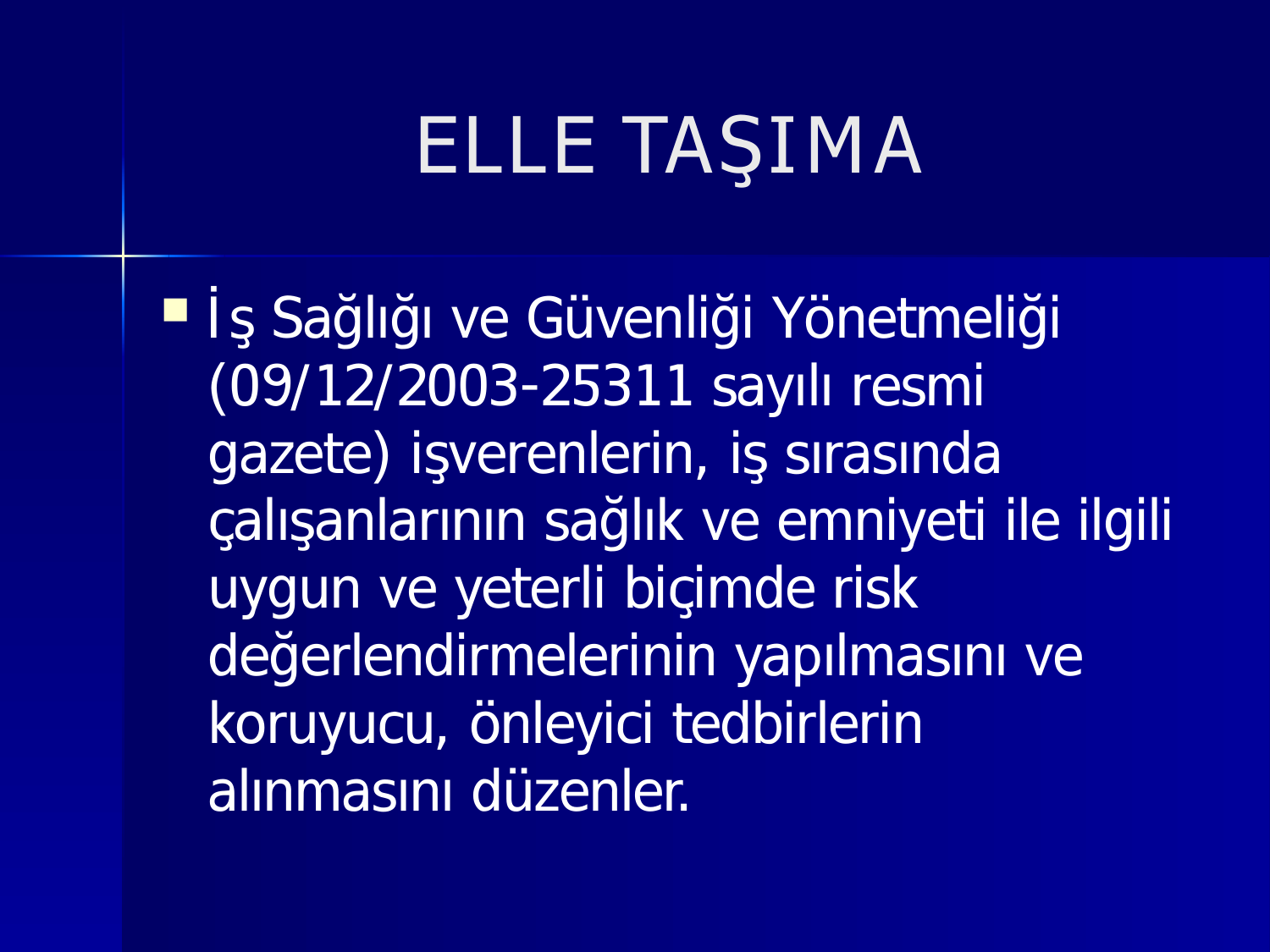

# ELLE TAŞIMA
İş Sağlığı ve Güvenliği Yönetmeliği (09/12/2003-25311 sayılı resmi gazete) işverenlerin, iş sırasında çalışanlarının sağlık ve emniyeti ile ilgili uygun ve yeterli biçimde risk değerlendirmelerinin yapılmasını ve koruyucu, önleyici tedbirlerin alınmasını düzenler.